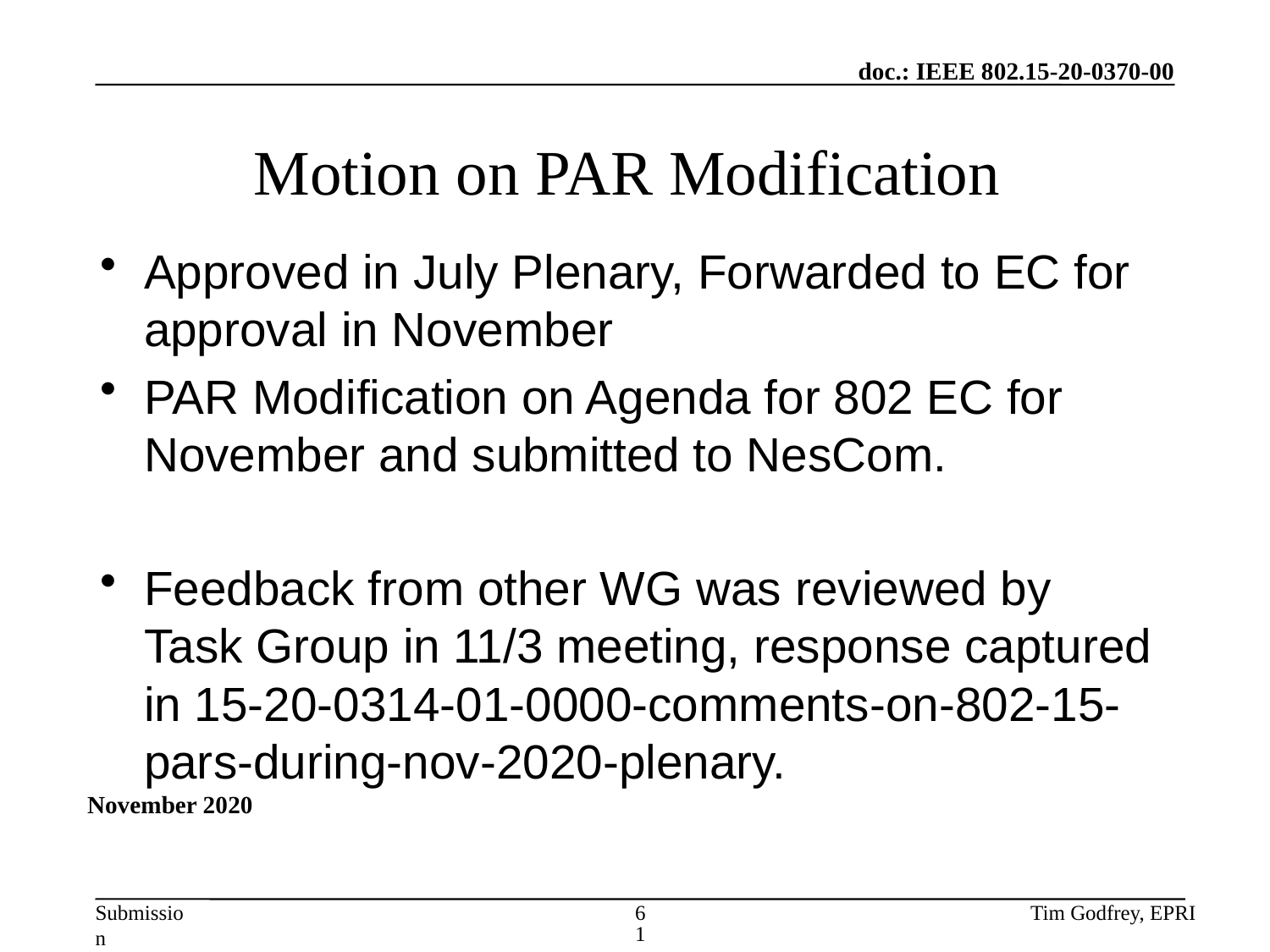

# Motion on PAR Modification
Approved in July Plenary, Forwarded to EC for approval in November
PAR Modification on Agenda for 802 EC for November and submitted to NesCom.

Feedback from other WG was reviewed by Task Group in 11/3 meeting, response captured in 15-20-0314-01-0000-comments-on-802-15-pars-during-nov-2020-plenary.

November 2020
61
Tim Godfrey, EPRI